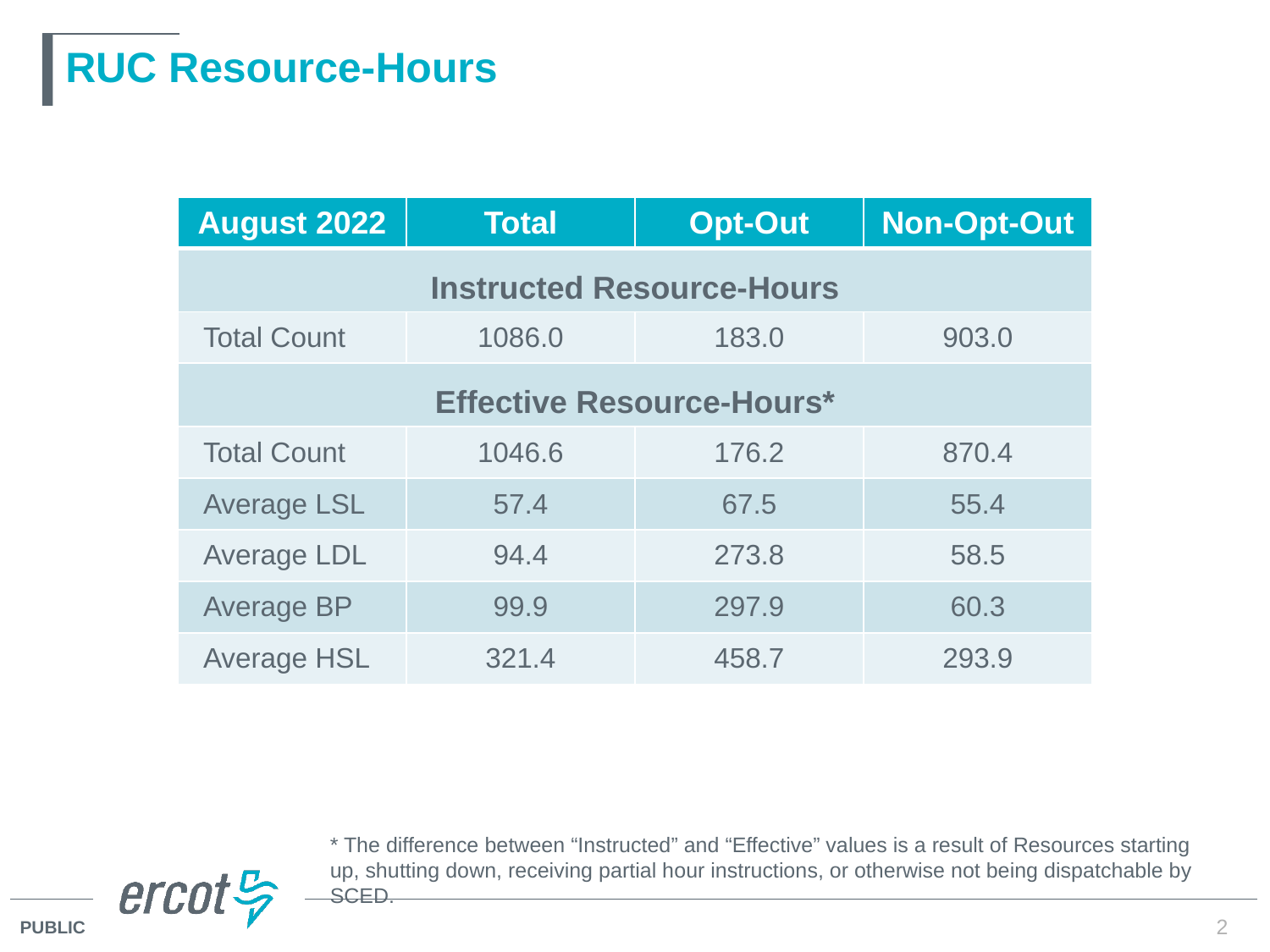

# RUC Resource-Hours
| August 2022 | Total | Opt-Out | Non-Opt-Out |
| --- | --- | --- | --- |
| Instructed Resource-Hours |  |  |  |
| Total Count | 1086.0 | 183.0 | 903.0 |
| Effective Resource-Hours\* |  |  |  |
| Total Count | 1046.6 | 176.2 | 870.4 |
| Average LSL | 57.4 | 67.5 | 55.4 |
| Average LDL | 94.4 | 273.8 | 58.5 |
| Average BP | 99.9 | 297.9 | 60.3 |
| Average HSL | 321.4 | 458.7 | 293.9 |
* The difference between “Instructed” and “Effective” values is a result of Resources starting up, shutting down, receiving partial hour instructions, or otherwise not being dispatchable by SCED.
2